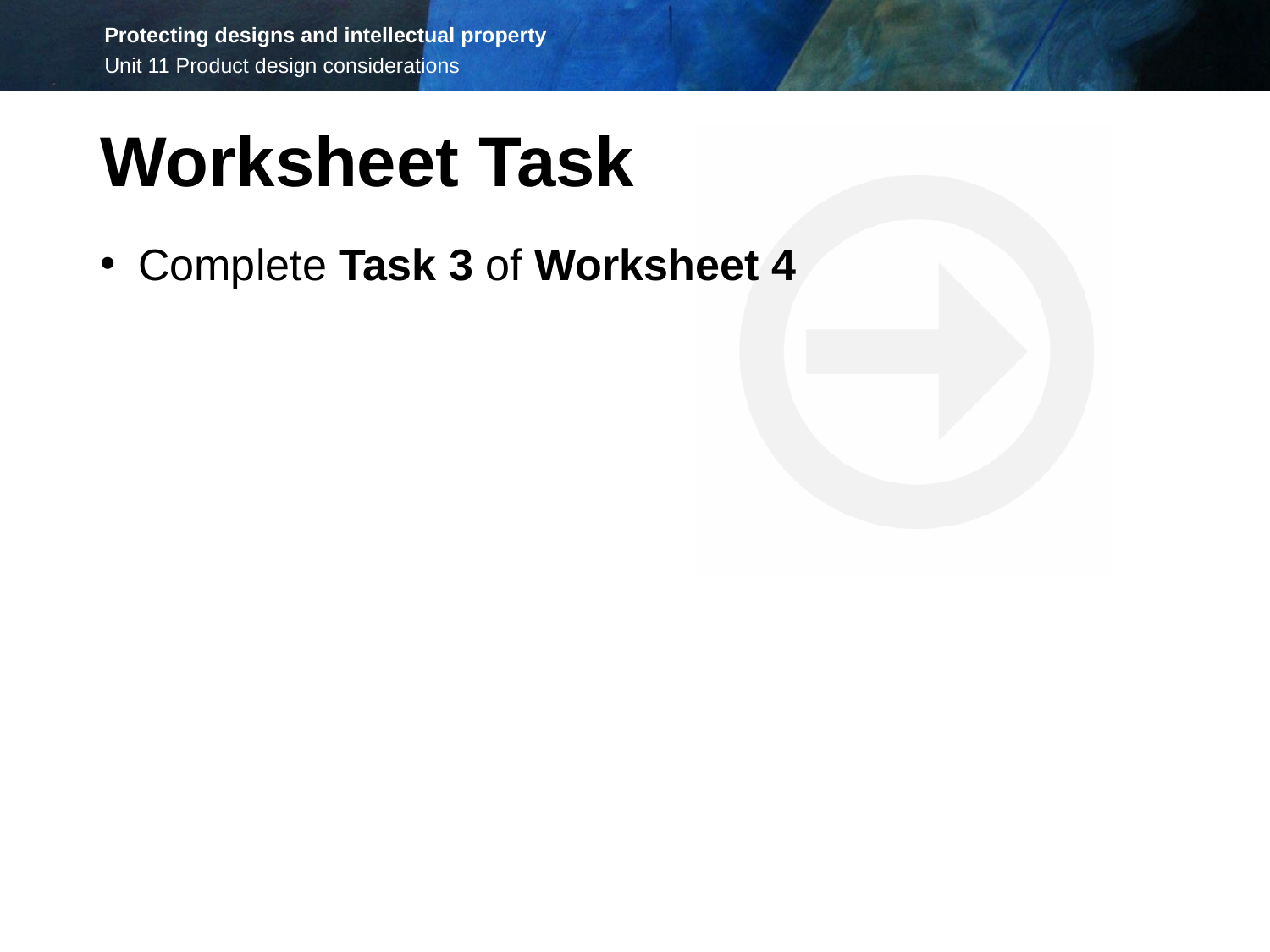

Worksheet Task
Complete Task 3 of Worksheet 4